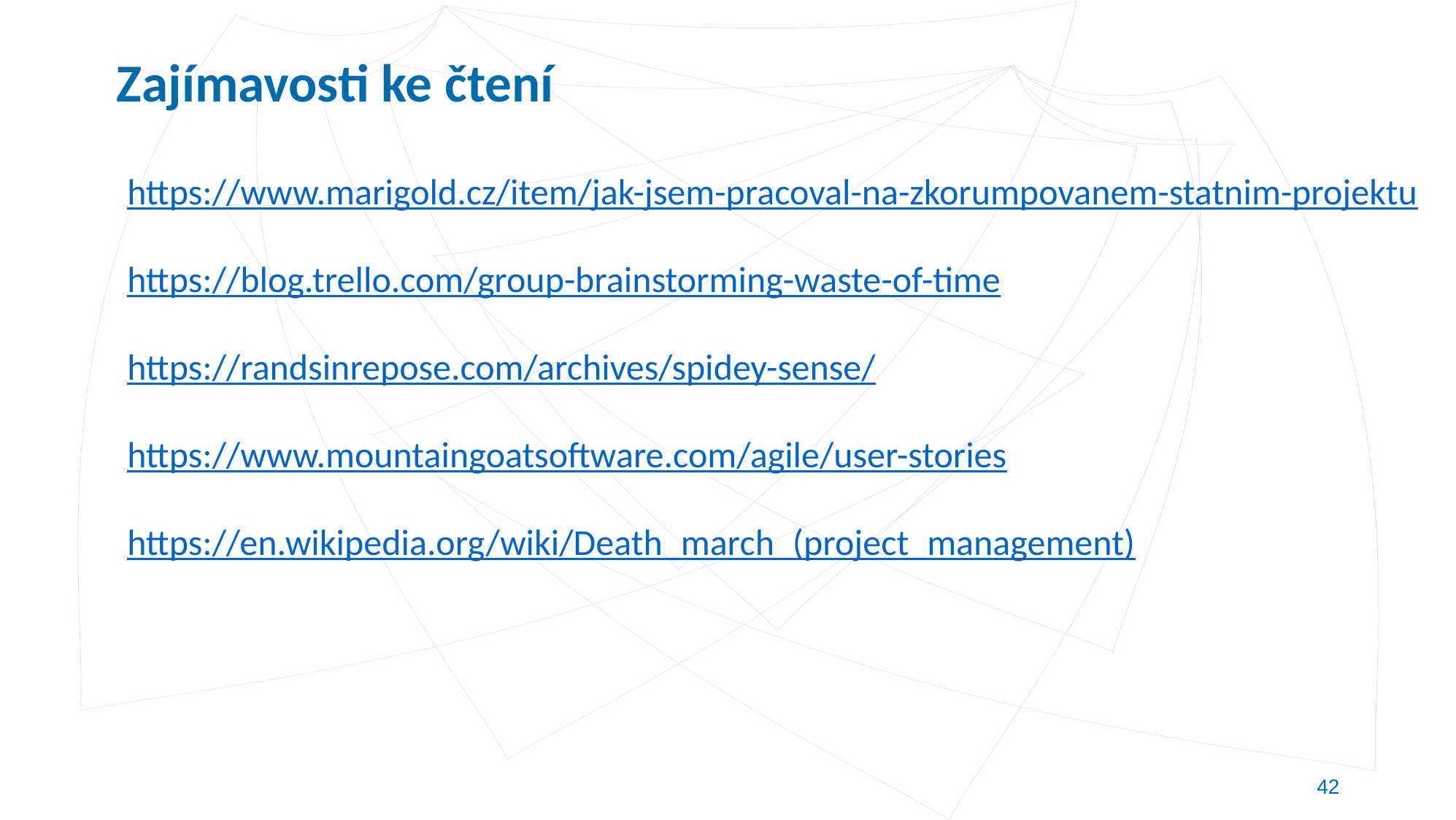

# Zajímavosti ke čtení

https://www.marigold.cz/item/jak-jsem-pracoval-na-zkorumpovanem-statnim-projektu

https://blog.trello.com/group-brainstorming-waste-of-time

https://randsinrepose.com/archives/spidey-sense/

https://www.mountaingoatsoftware.com/agile/user-stories

https://en.wikipedia.org/wiki/Death_march_(project_management)

42